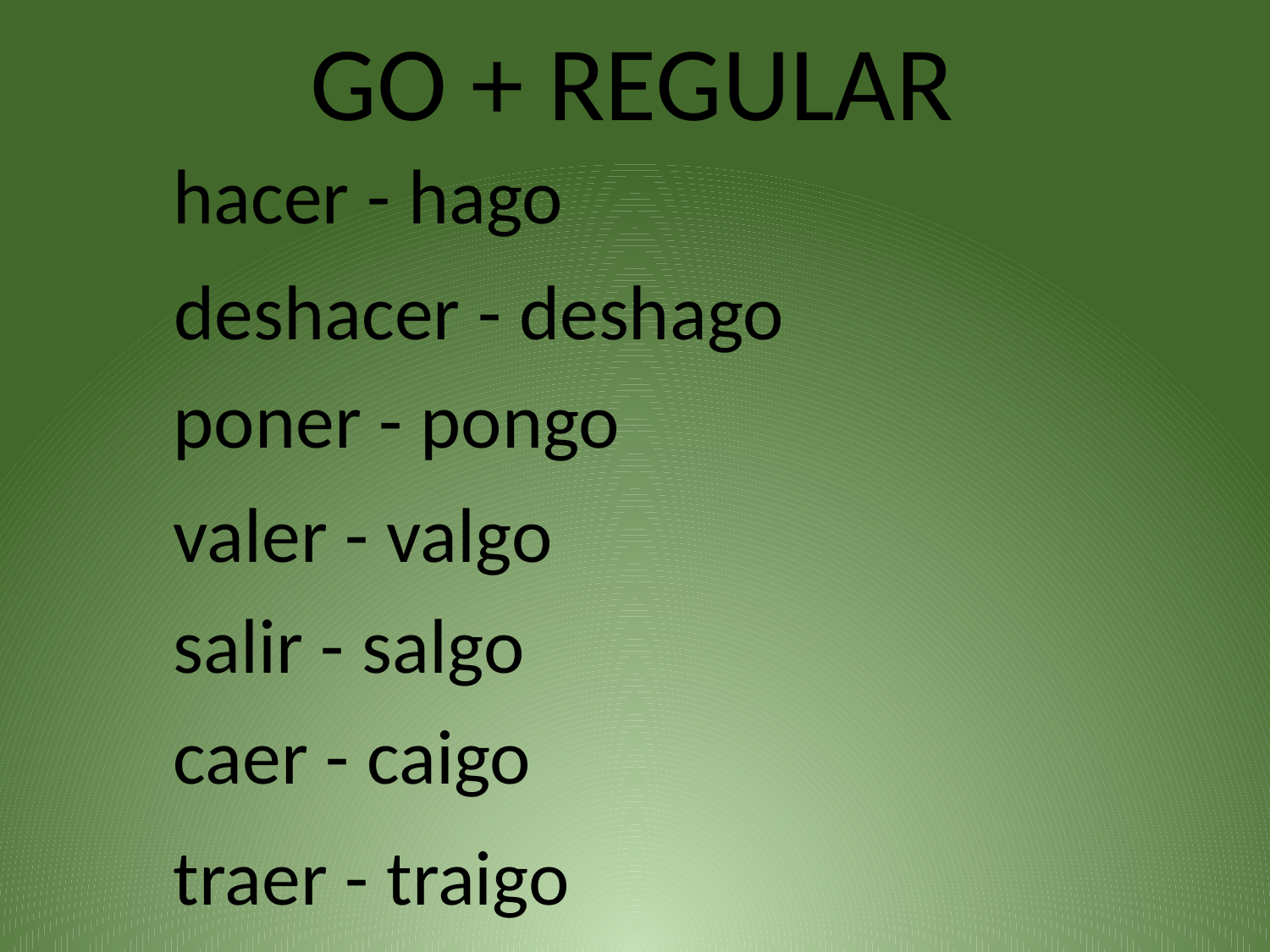

GO + REGULAR
hacer - hago
deshacer - deshago
poner - pongo
valer - valgo
salir - salgo
caer - caigo
traer - traigo